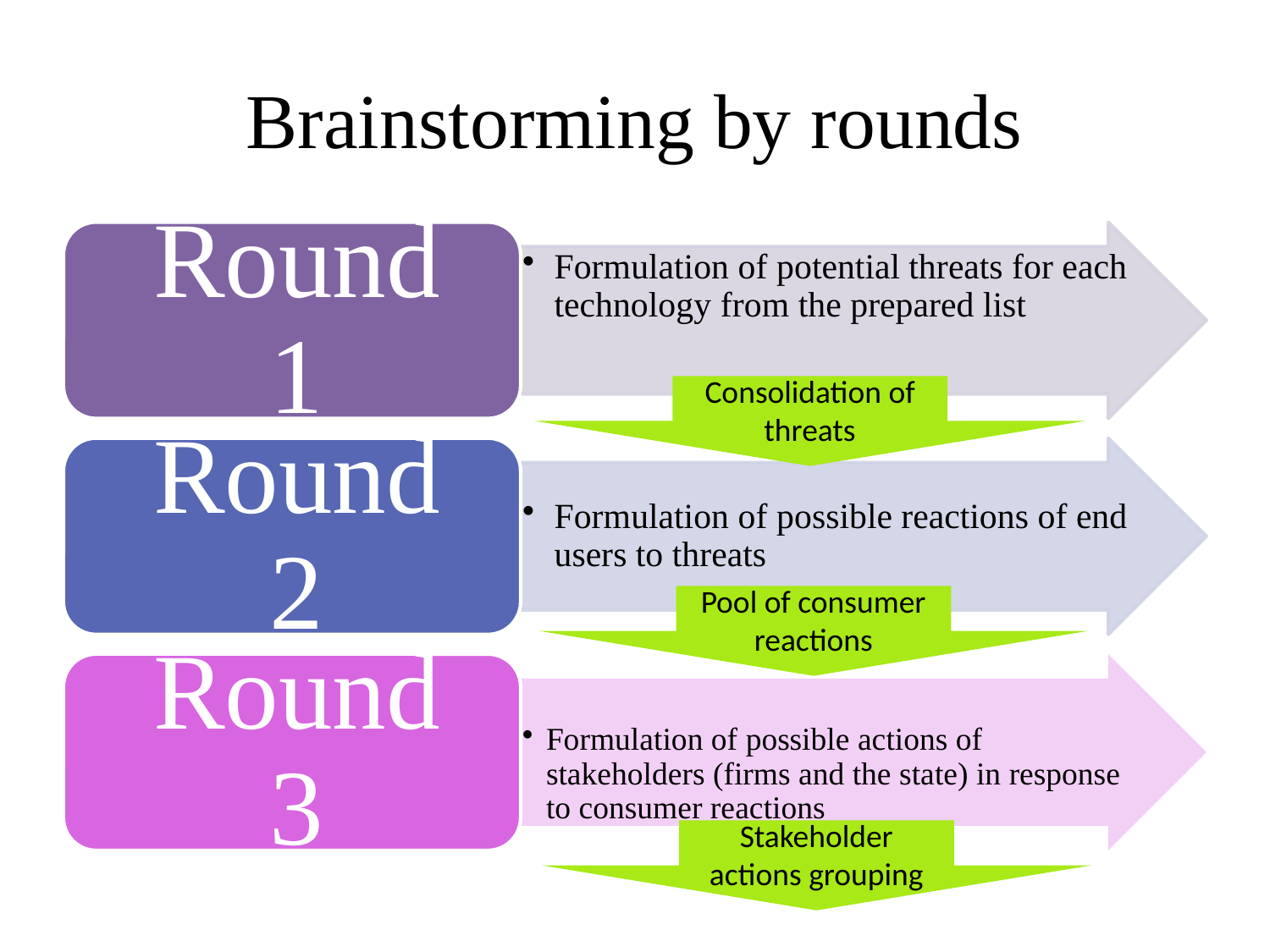

# Brainstorming by rounds
Formulation of potential threats for each technology from the prepared list
Round 1

Formulation of possible reactions of end users to threats

Round 2

Formulation of possible actions of stakeholders (firms and the state) in response to consumer reactions
Round 3
Consolidation of threats
Pool of consumer reactions
Stakeholder actions grouping